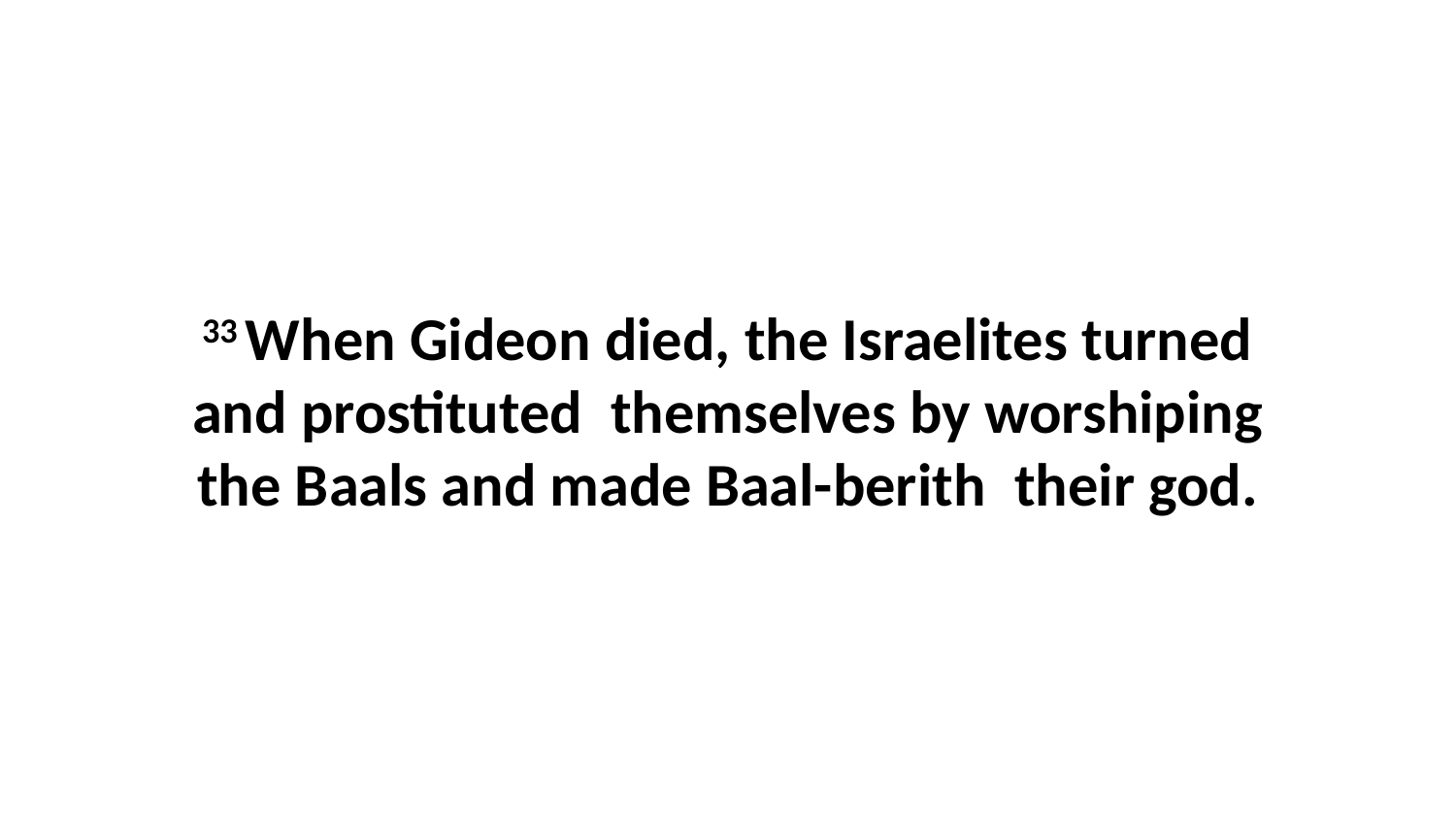

33 When Gideon died, the Israelites turned and prostituted  themselves by worshiping the Baals and made Baal-berith  their god.